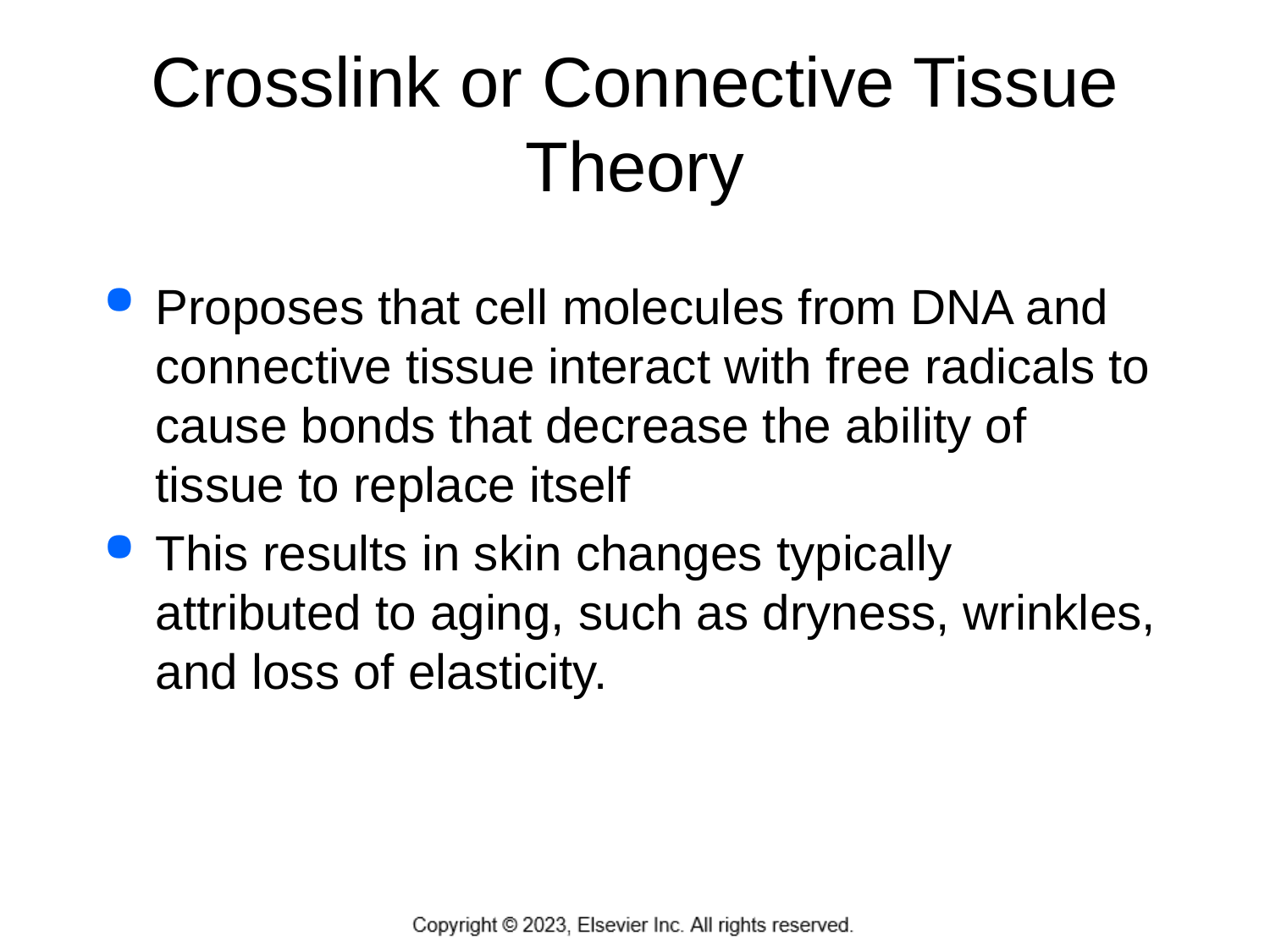

# Crosslink or Connective Tissue Theory
Proposes that cell molecules from DNA and connective tissue interact with free radicals to cause bonds that decrease the ability of tissue to replace itself
This results in skin changes typically attributed to aging, such as dryness, wrinkles, and loss of elasticity.